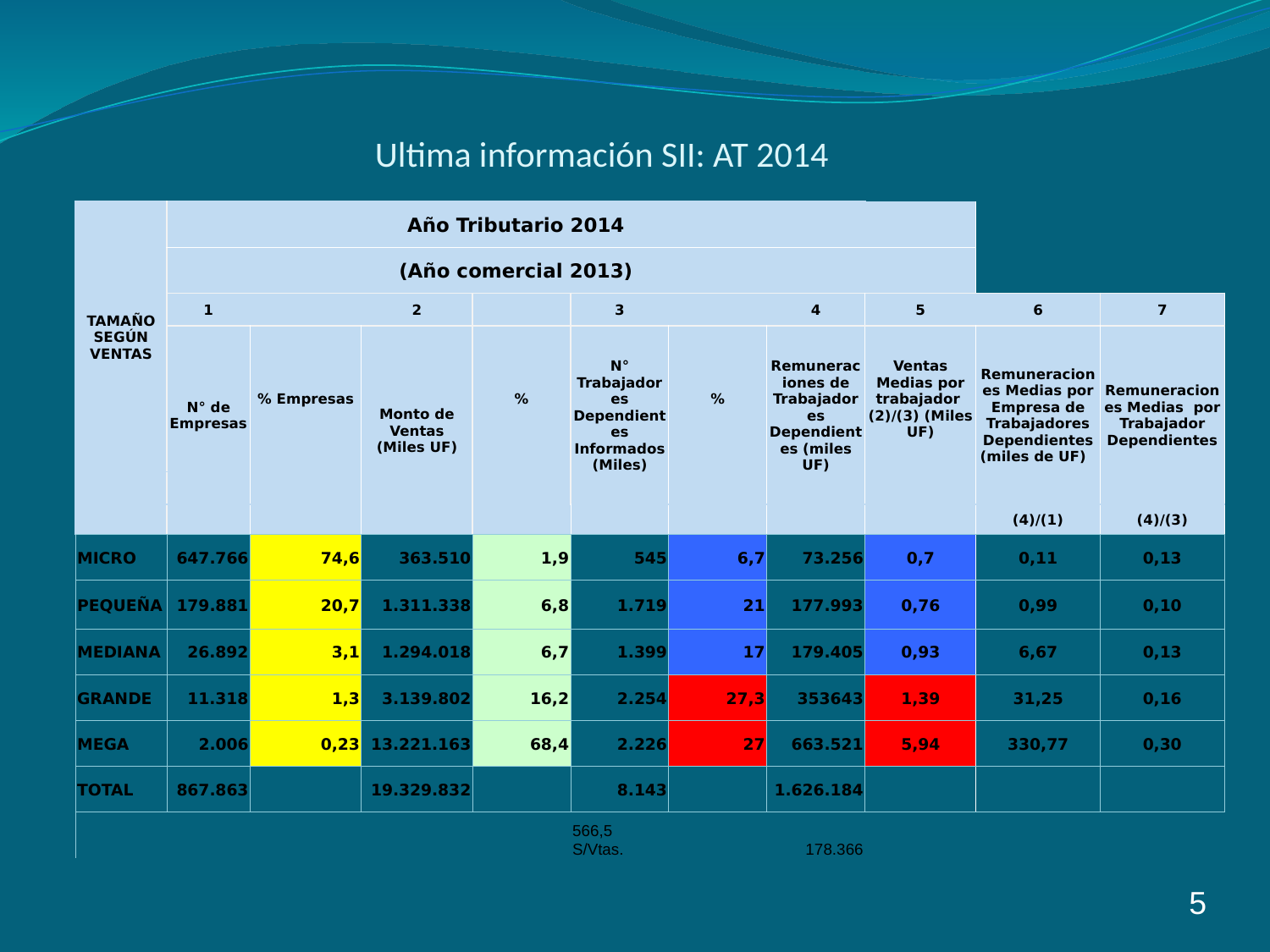

# Ultima información SII: AT 2014
| TAMAÑO SEGÚN VENTAS | Año Tributario 2014 |  |  |  |  |  |  |  |  |  |
| --- | --- | --- | --- | --- | --- | --- | --- | --- | --- | --- |
|  | (Año comercial 2013) |  |  |  |  |  |  |  |  |  |
|  | 1 |  | 2 |  | 3 |  | 4 | 5 | 6 | 7 |
|  | N° de Empresas | % Empresas | Monto de Ventas (Miles UF) | % | N° Trabajadores Dependientes Informados (Miles) | % | Remuneraciones de Trabajadores Dependientes (miles UF) | Ventas Medias por trabajador (2)/(3) (Miles UF) | Remuneraciones Medias por Empresa de Trabajadores Dependientes (miles de UF) | Remuneraciones Medias por Trabajador Dependientes |
|  |  |  |  |  |  |  |  |  |  |  |
|  |  |  |  |  |  |  |  |  | (4)/(1) | (4)/(3) |
| MICRO | 647.766 | 74,6 | 363.510 | 1,9 | 545 | 6,7 | 73.256 | 0,7 | 0,11 | 0,13 |
| PEQUEÑA | 179.881 | 20,7 | 1.311.338 | 6,8 | 1.719 | 21 | 177.993 | 0,76 | 0,99 | 0,10 |
| MEDIANA | 26.892 | 3,1 | 1.294.018 | 6,7 | 1.399 | 17 | 179.405 | 0,93 | 6,67 | 0,13 |
| GRANDE | 11.318 | 1,3 | 3.139.802 | 16,2 | 2.254 | 27,3 | 353643 | 1,39 | 31,25 | 0,16 |
| MEGA | 2.006 | 0,23 | 13.221.163 | 68,4 | 2.226 | 27 | 663.521 | 5,94 | 330,77 | 0,30 |
| TOTAL | 867.863 |  | 19.329.832 |  | 8.143 |  | 1.626.184 |  |  |  |
|  |  |  |  |  | 566,5 S/Vtas. |  | 178.366 |  |  |  |
5